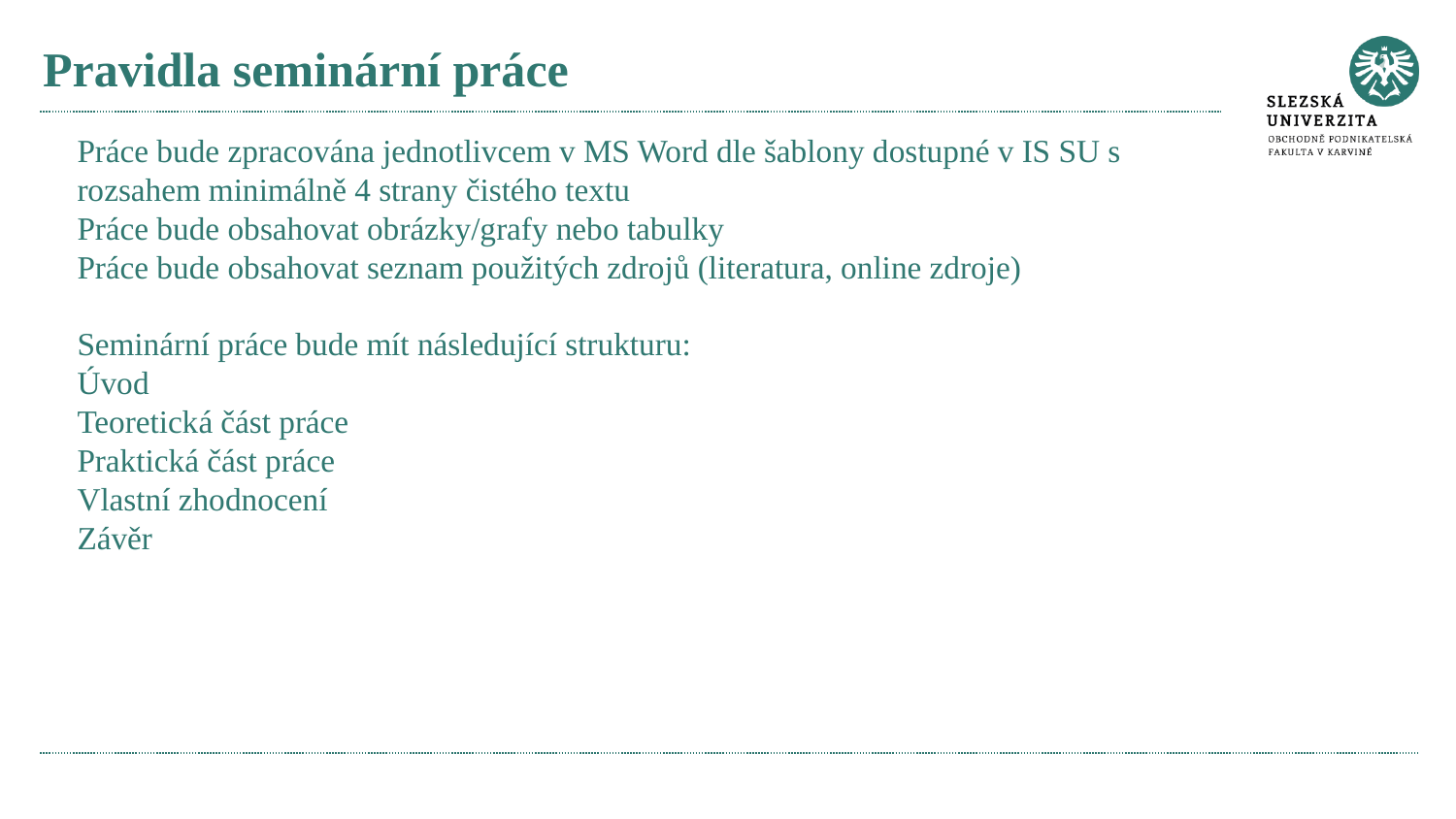

# Pravidla seminární práce
Práce bude zpracována jednotlivcem v MS Word dle šablony dostupné v IS SU s rozsahem minimálně 4 strany čistého textu
Práce bude obsahovat obrázky/grafy nebo tabulky
Práce bude obsahovat seznam použitých zdrojů (literatura, online zdroje)

Seminární práce bude mít následující strukturu:
Úvod
Teoretická část práce
Praktická část práce
Vlastní zhodnocení
Závěr